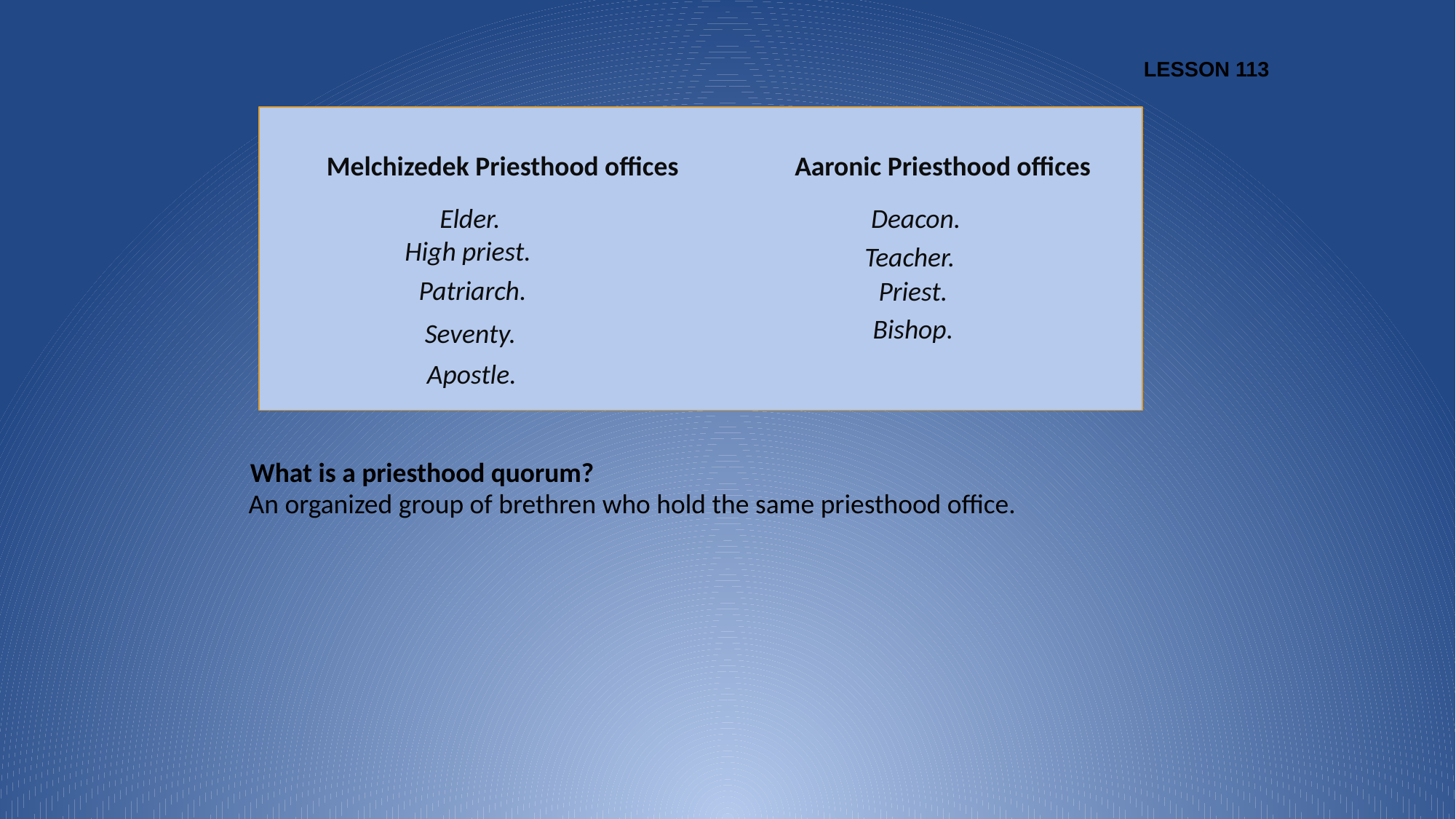

LESSON 113

Melchizedek Priesthood offices
Aaronic Priesthood offices
 Elder.
Deacon.
High priest.
Teacher.
Patriarch.
Priest.
Bishop.
Seventy.
Apostle.
What is a priesthood quorum?
An organized group of brethren who hold the same priesthood office.